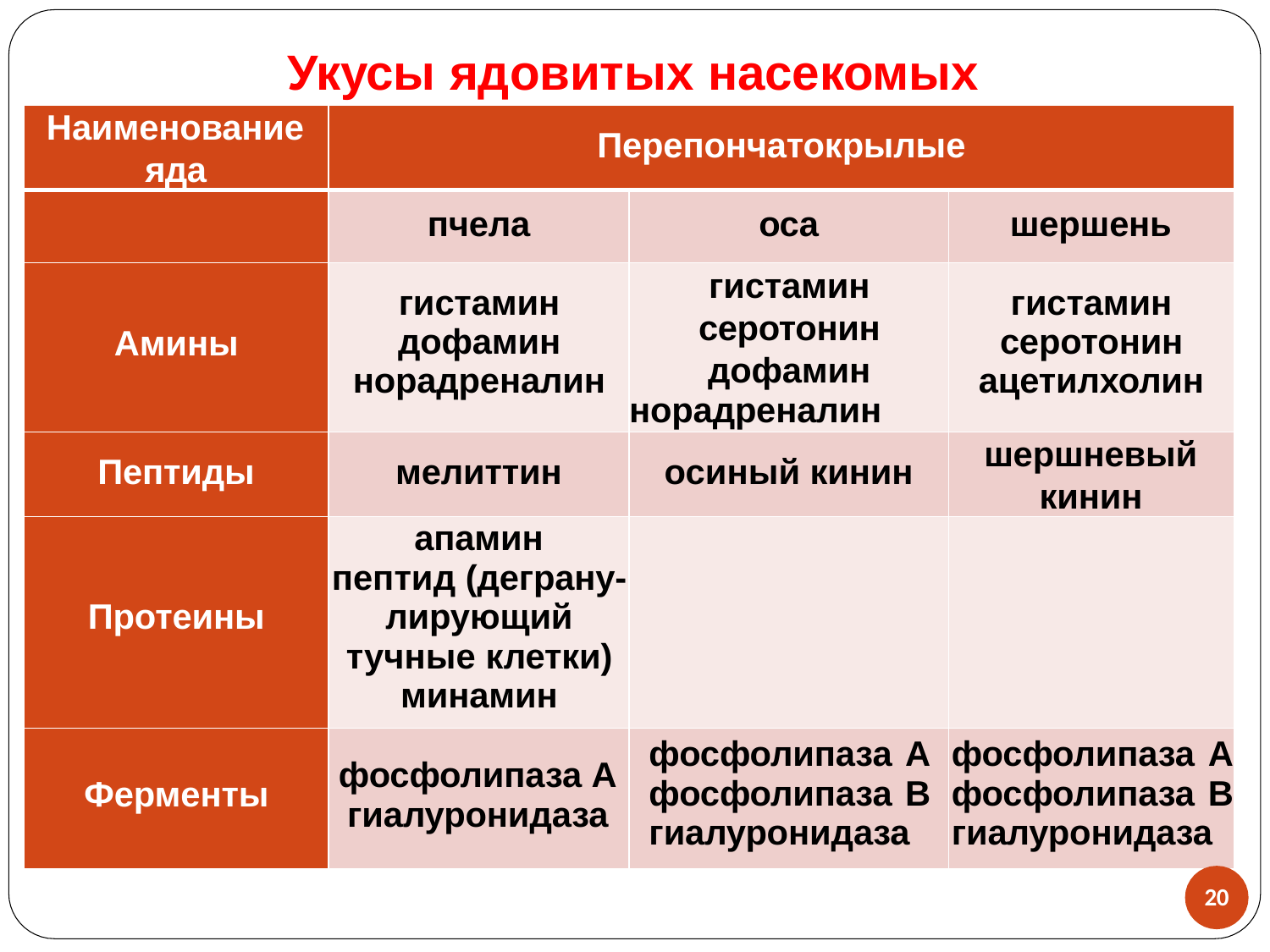

# Укусы ядовитых насекомых
| Наименование яда | Перепончатокрылые |  |  |
| --- | --- | --- | --- |
|  | пчела | оса | шершень |
| Амины | гистамин дофамин норадреналин | гистамин серотонин дофамин норадреналин | гистамин серотонин ацетилхолин |
| Пептиды | мелиттин | осиный кинин | шершневый кинин |
| Протеины | апамин пептид (деграну- лирующий тучные клетки) минамин |  |  |
| Ферменты | фосфолипаза А гиалуронидаза | фосфолипаза А фосфолипаза В гиалуронидаза | фосфолипаза А фосфолипаза В гиалуронидаза |

20